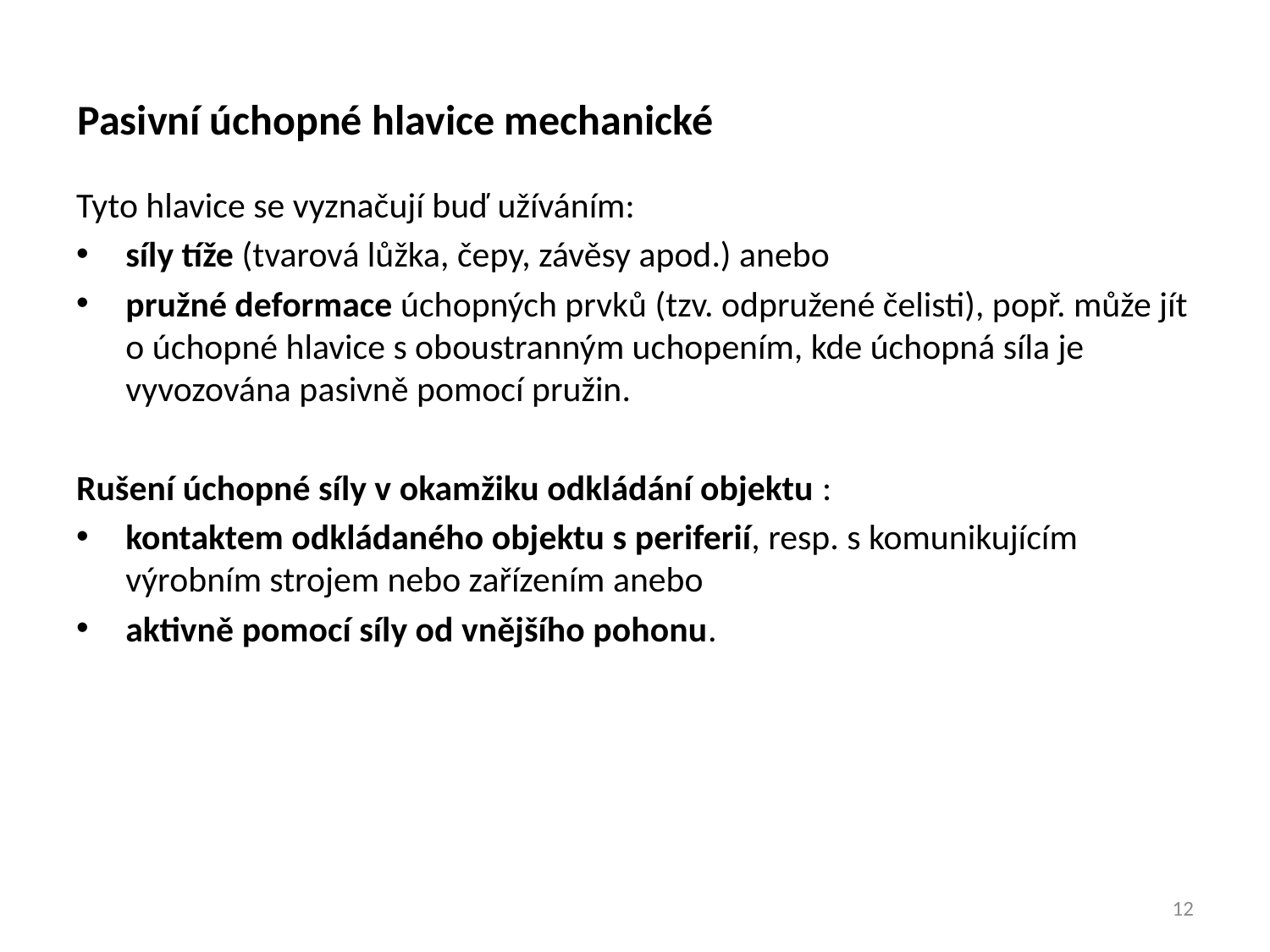

Pasivní úchopné hlavice mechanické
Tyto hlavice se vyznačují buď užíváním:
síly tíže (tvarová lůžka, čepy, závěsy apod.) anebo
pružné deformace úchopných prvků (tzv. odpružené čelisti), popř. může jít o úchopné hlavice s oboustranným uchopením, kde úchopná síla je vyvozována pasivně pomocí pružin.

Rušení úchopné síly v okamžiku odkládání objektu :
kontaktem odkládaného objektu s periferií, resp. s komunikujícím výrobním strojem nebo zařízením anebo
aktivně pomocí síly od vnějšího pohonu.

12